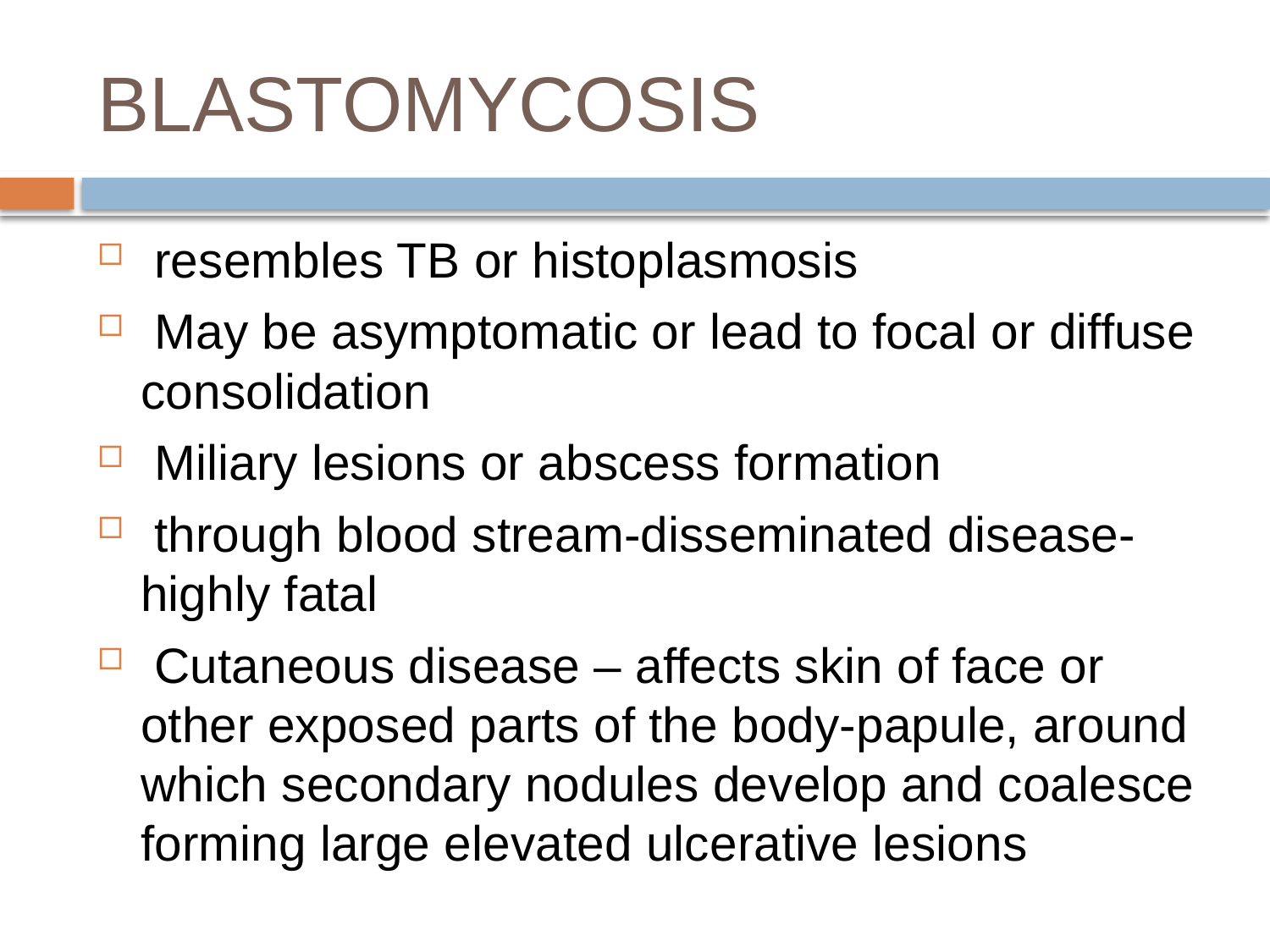

# BLASTOMYCOSIS
 resembles TB or histoplasmosis
 May be asymptomatic or lead to focal or diffuse consolidation
 Miliary lesions or abscess formation
 through blood stream-disseminated disease- highly fatal
 Cutaneous disease – affects skin of face or other exposed parts of the body-papule, around which secondary nodules develop and coalesce forming large elevated ulcerative lesions